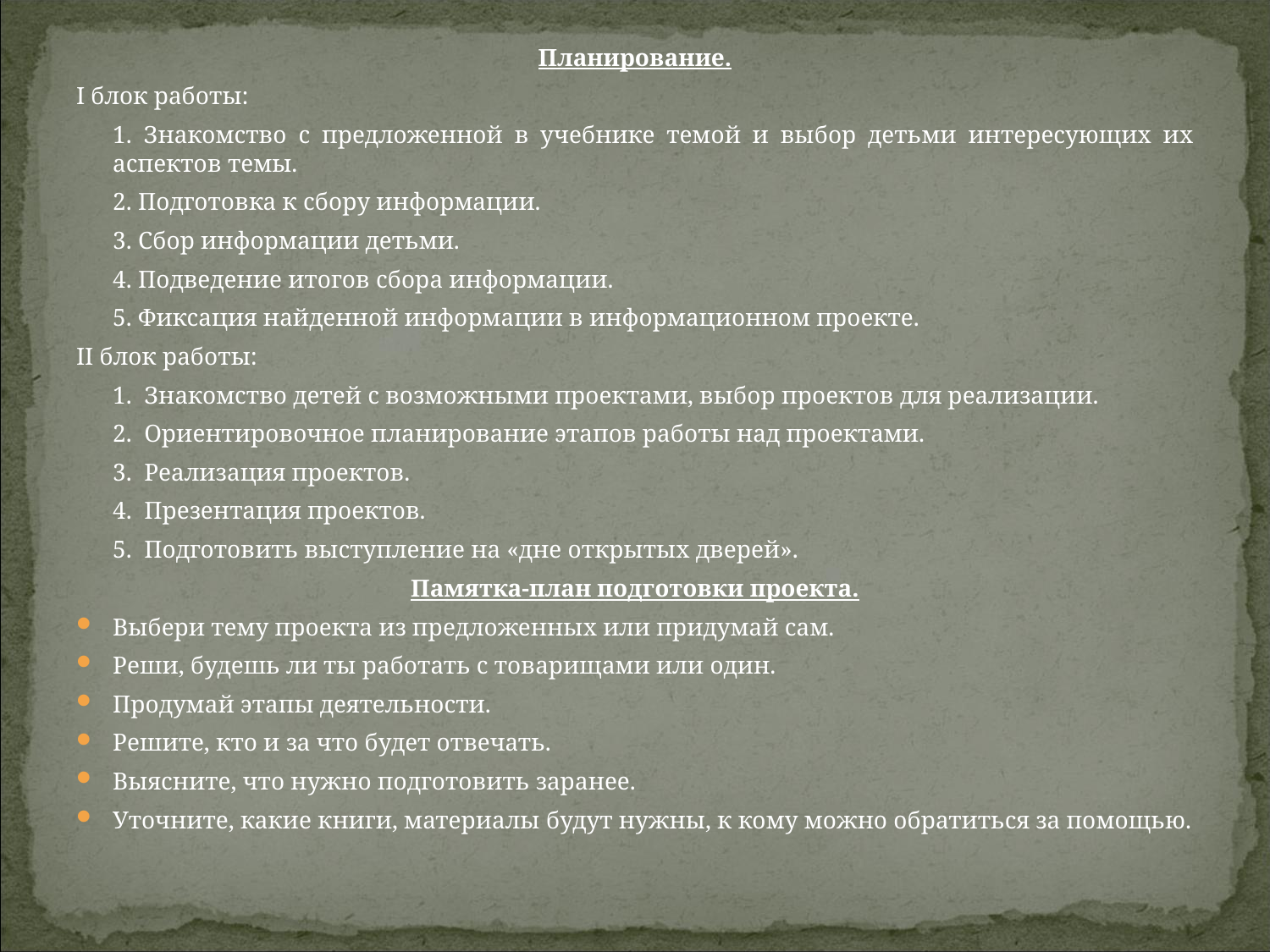

#
Планирование.
I блок работы:
	1. Знакомство с предложенной в учебнике темой и выбор детьми интересующих их аспектов темы.
	2. Подготовка к сбору информации.
	3. Сбор информации детьми.
	4. Подведение итогов сбора информации.
	5. Фиксация найденной информации в информационном проекте.
II блок работы:
	1.  Знакомство детей с возможными проектами, выбор проектов для реализации.
	2.  Ориентировочное планирование этапов работы над проектами.
	3.  Реализация проектов.
	4.  Презентация проектов.
	5.  Подготовить выступление на «дне открытых дверей».
Памятка-план подготовки проекта.
Выбери тему проекта из предложенных или придумай сам.
Реши, будешь ли ты работать с товарищами или один.
Продумай этапы деятельности.
Решите, кто и за что будет отвечать.
Выясните, что нужно подготовить заранее.
Уточните, какие книги, материалы будут нужны, к кому можно обратиться за помощью.